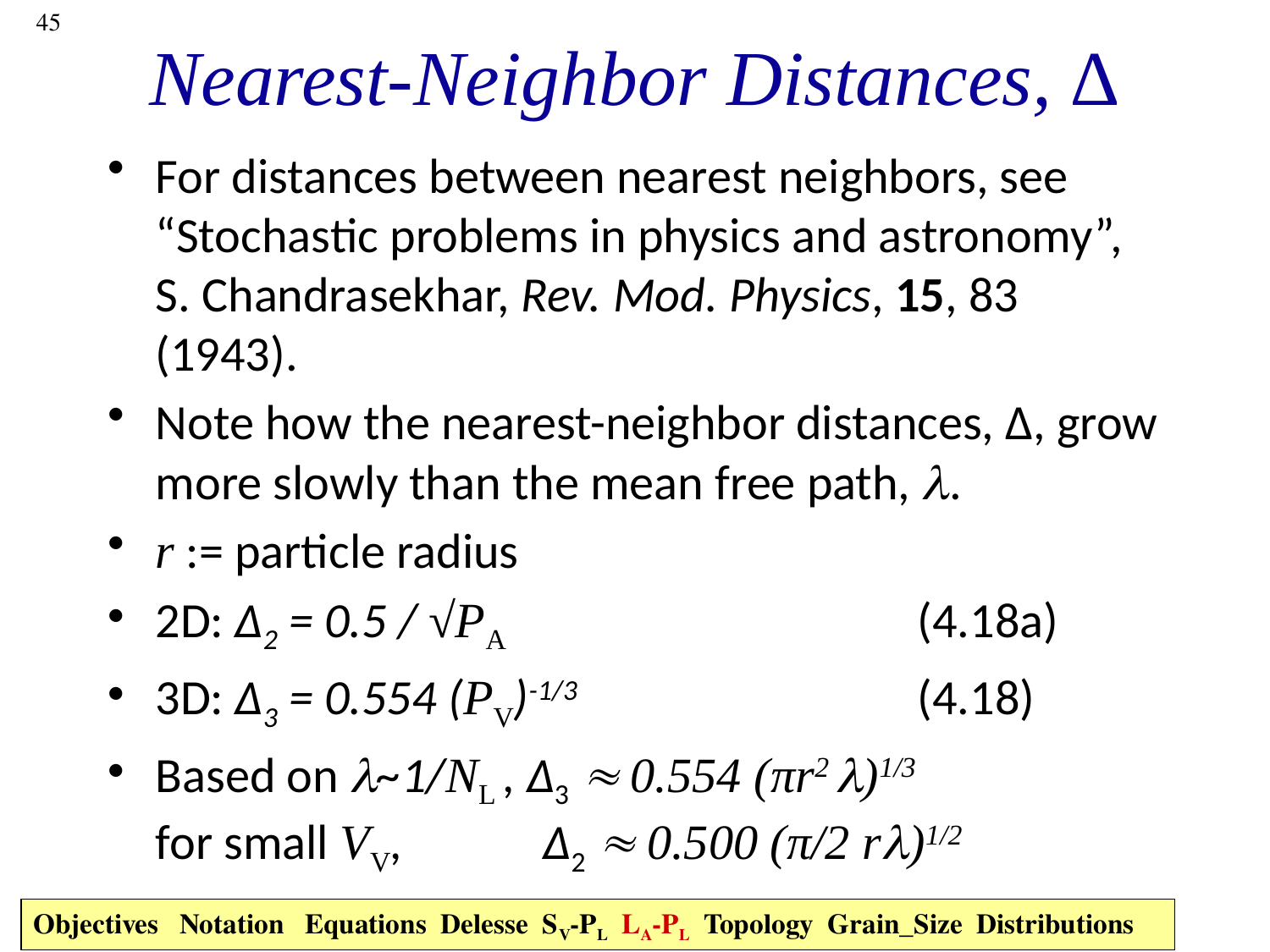

45
# Nearest-Neighbor Distances, ∆
For distances between nearest neighbors, see “Stochastic problems in physics and astronomy”, S. Chandrasekhar, Rev. Mod. Physics, 15, 83 (1943).
Note how the nearest-neighbor distances, ∆, grow more slowly than the mean free path, λ.
r := particle radius
2D: ∆2 = 0.5 / √PA				(4.18a)
3D: ∆3 = 0.554 (PV)-1/3			(4.18)
Based on λ~1/NL , ∆3 ≈ 0.554 (πr2 λ)1/3
for small VV,		 ∆2 ≈ 0.500 (π/2 rλ)1/2
Objectives   Notation   Equations  Delesse  SV-PL  LA-PL  Topology  Grain_Size  Distributions